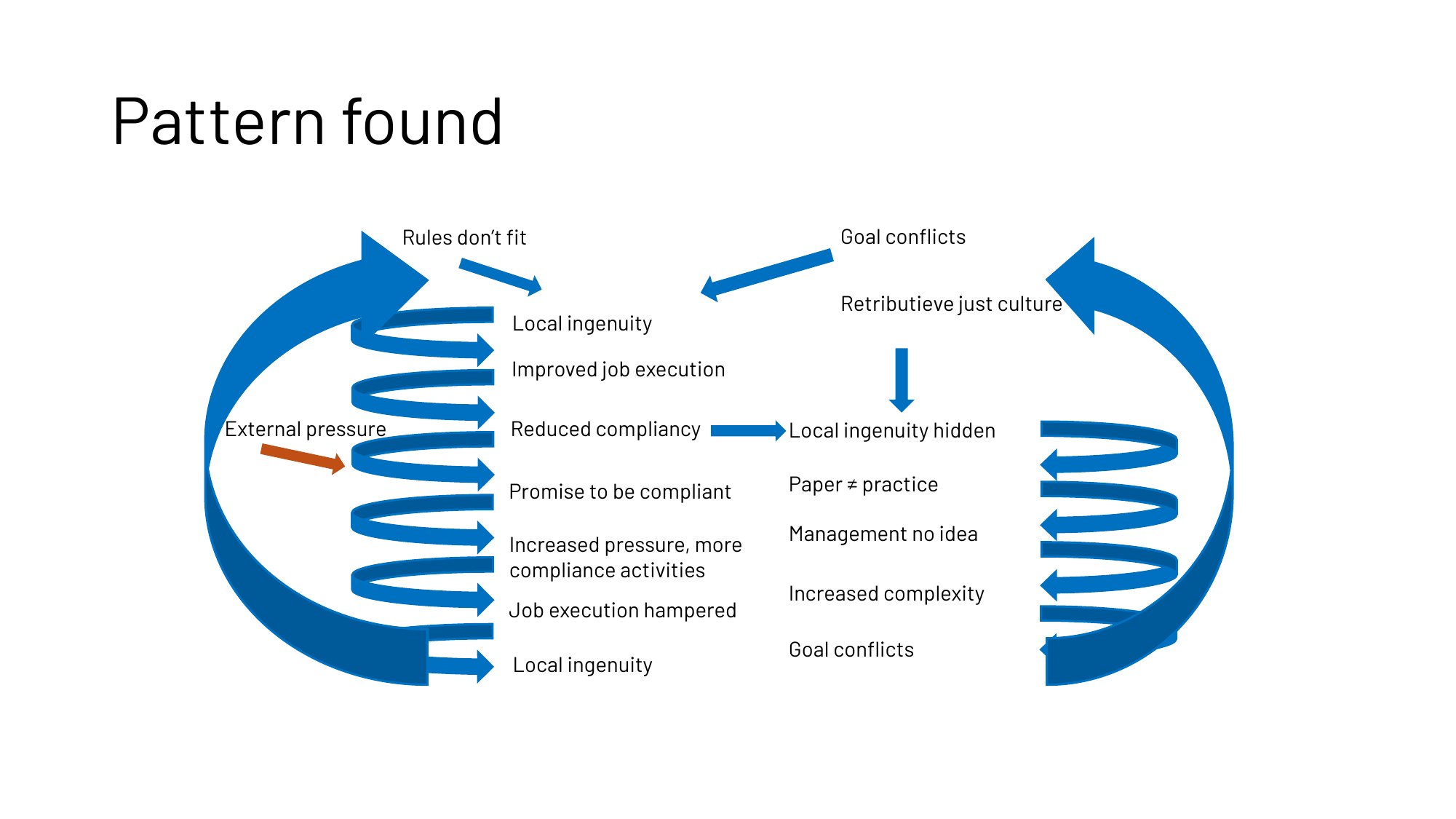

# Pattern found

Goal conflicts
Rules don’t fit

Retributieve just culture
Local ingenuity

Improved job execution

External pressure
Reduced compliancy
Local ingenuity hidden

Paper ≠ practice
Promise to be compliant

Management no idea
Increased pressure, more compliance activities

Increased complexity
Job execution hampered

Goal conflicts
Local ingenuity